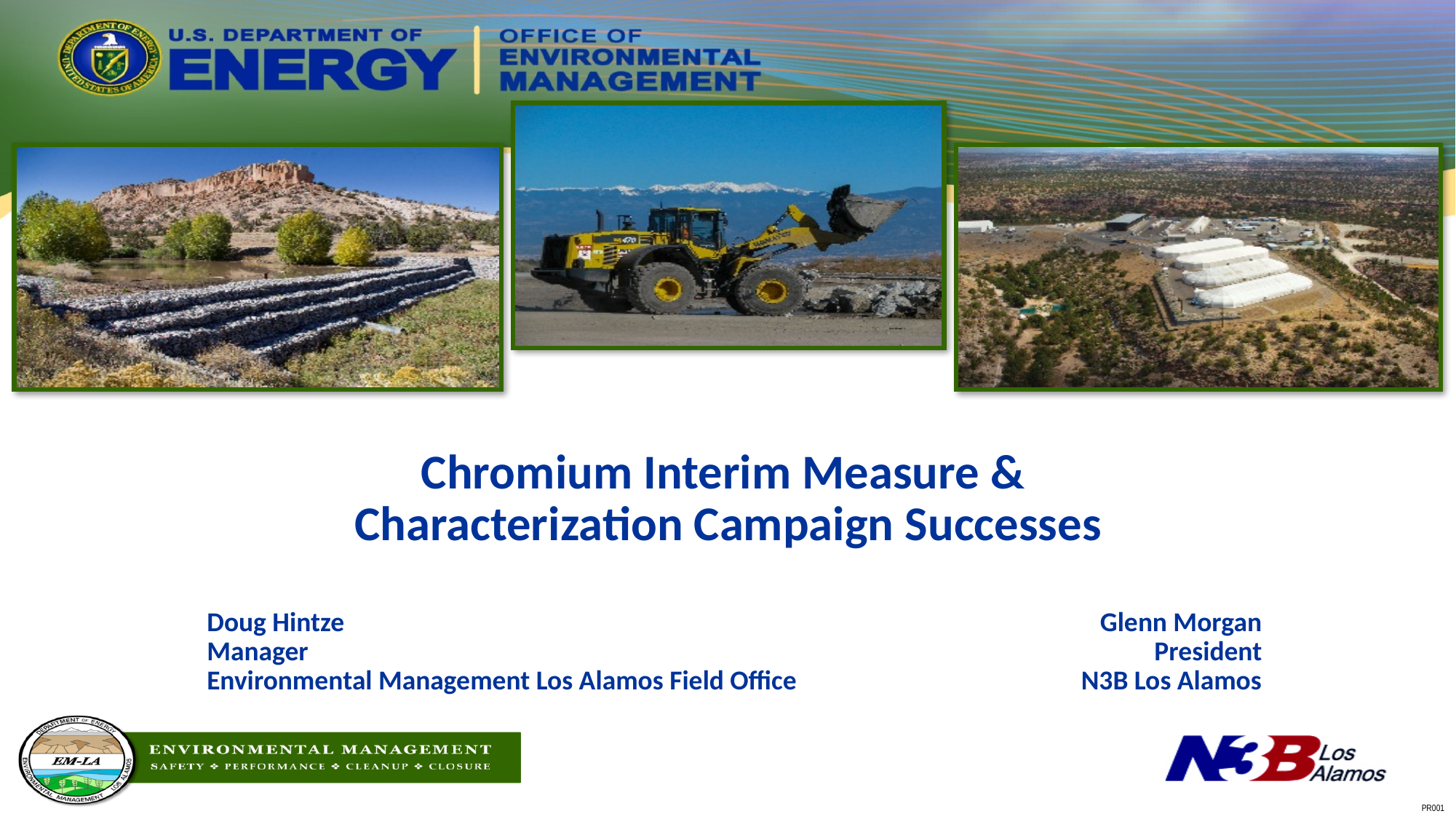

# Chromium Interim Measure & Characterization Campaign Successes
Doug Hintze
Manager
Environmental Management Los Alamos Field Office
Glenn Morgan
President
N3B Los Alamos